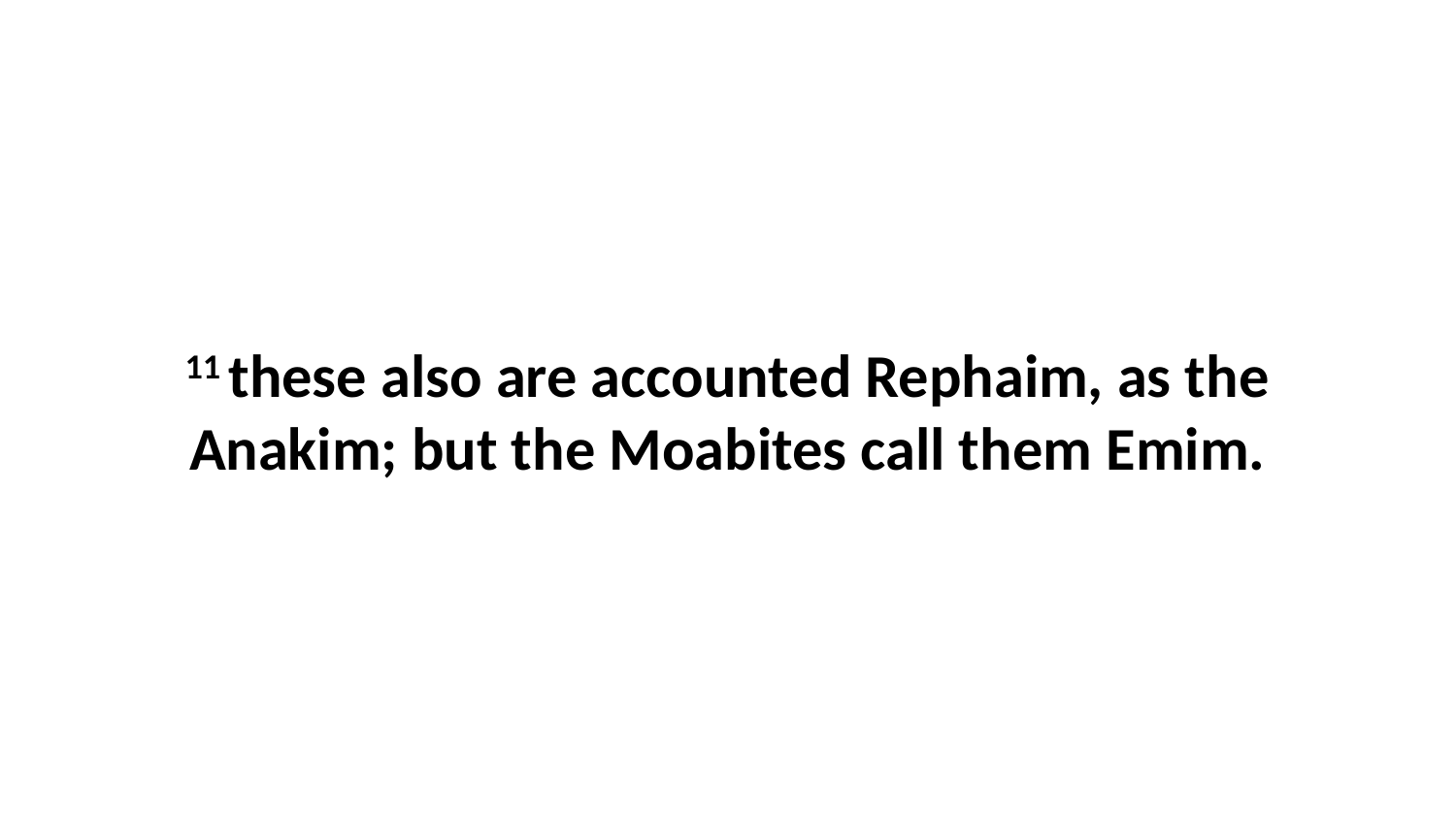

11 these also are accounted Rephaim, as the Anakim; but the Moabites call them Emim.